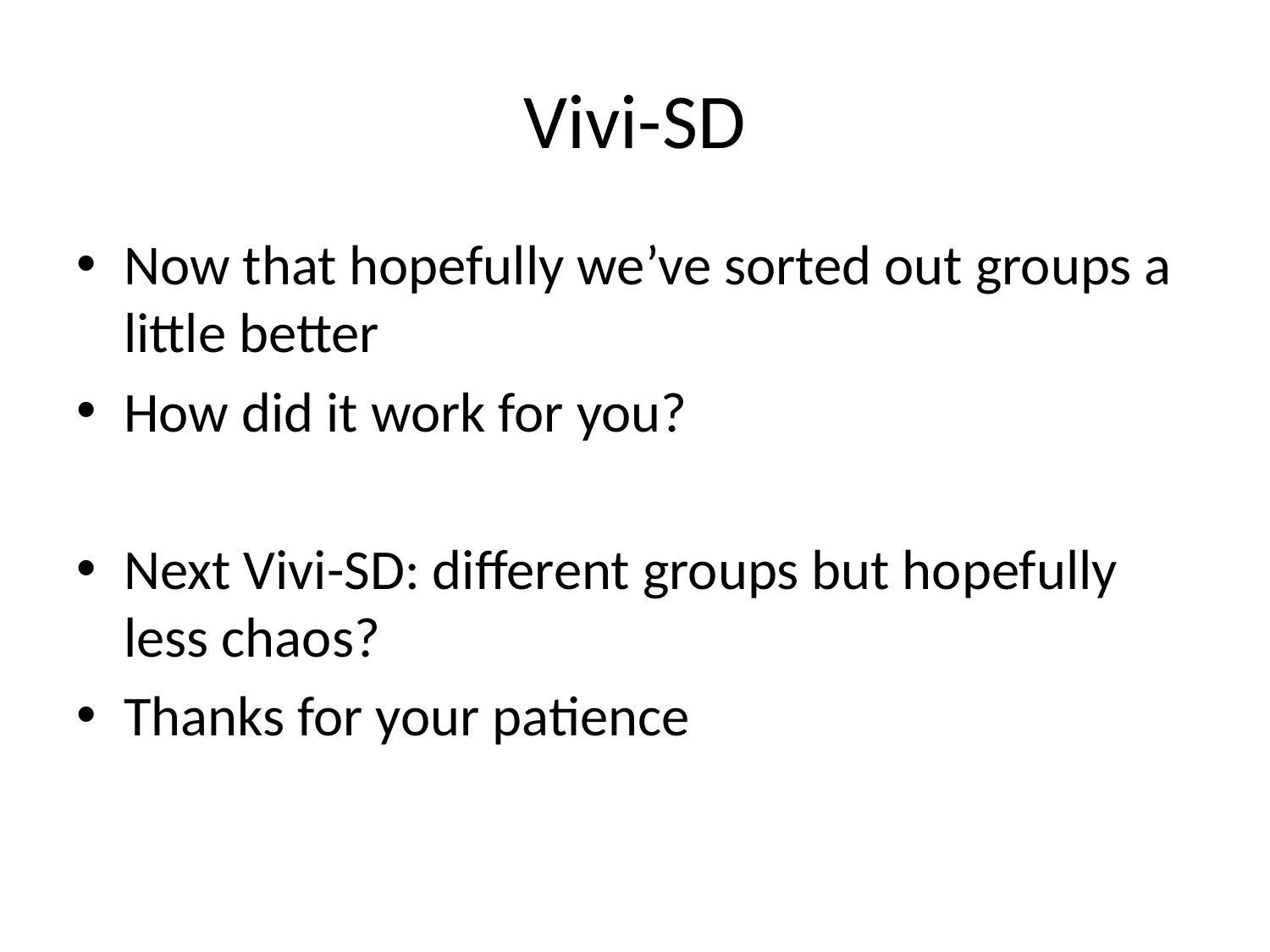

# Vivi-SD
Now that hopefully we’ve sorted out groups a little better
How did it work for you?

Next Vivi-SD: different groups but hopefully less chaos?
Thanks for your patience